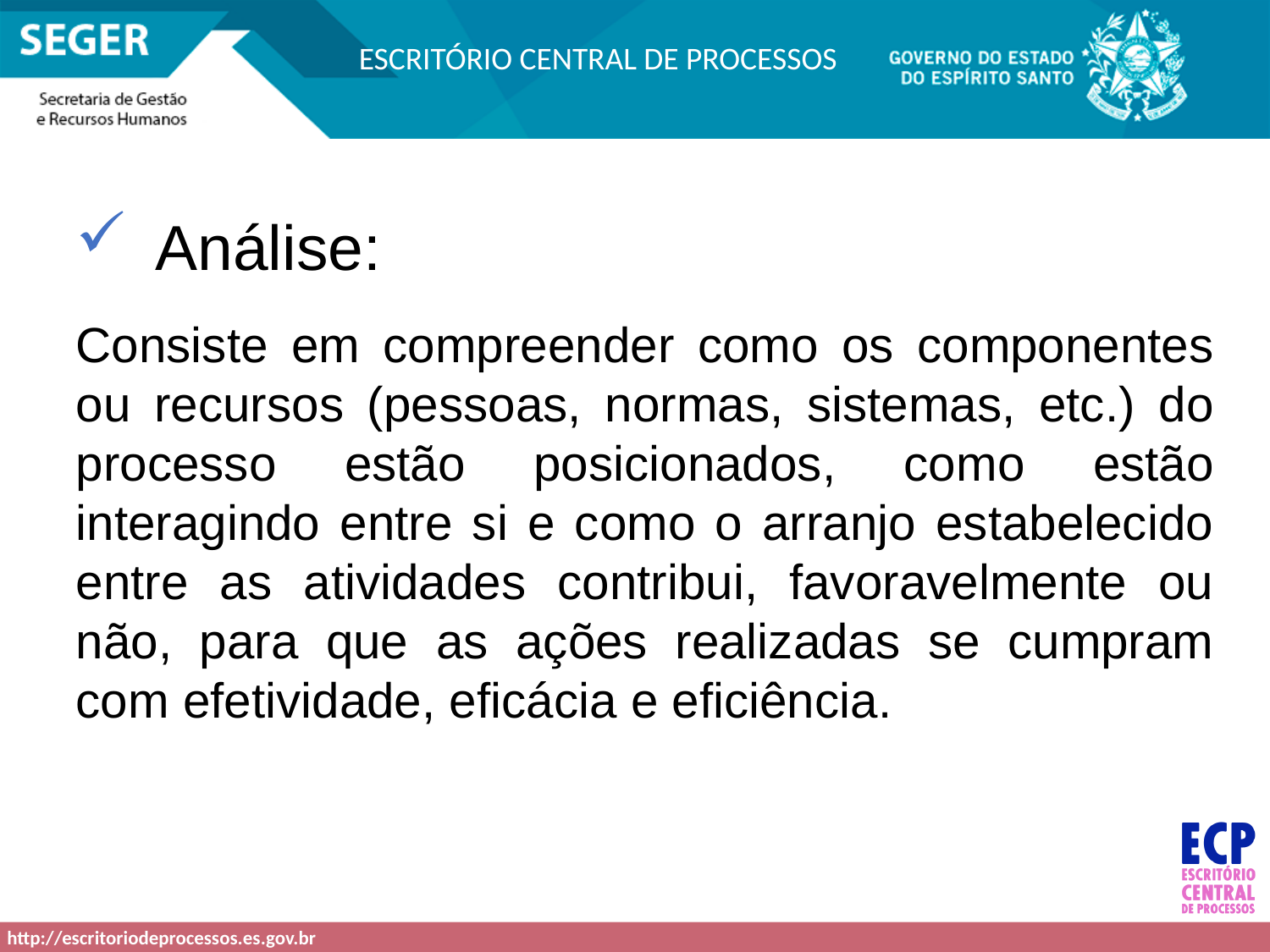

Análise:
Consiste em compreender como os componentes ou recursos (pessoas, normas, sistemas, etc.) do processo estão posicionados, como estão interagindo entre si e como o arranjo estabelecido entre as atividades contribui, favoravelmente ou não, para que as ações realizadas se cumpram com efetividade, eficácia e eficiência.